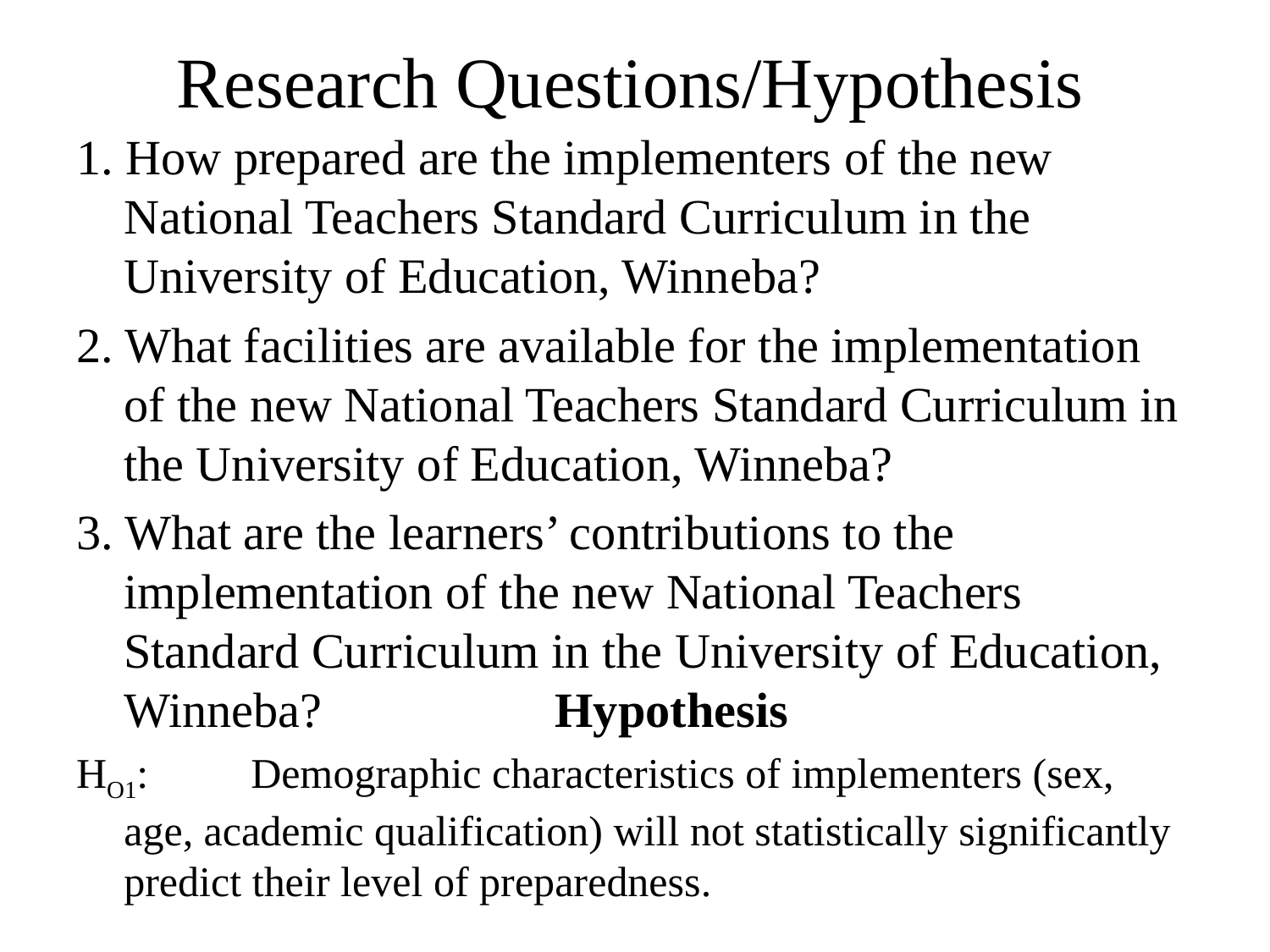

# Research Questions/Hypothesis
1. How prepared are the implementers of the new National Teachers Standard Curriculum in the University of Education, Winneba?
2. What facilities are available for the implementation of the new National Teachers Standard Curriculum in the University of Education, Winneba?
3. What are the learners’ contributions to the implementation of the new National Teachers Standard Curriculum in the University of Education, Winneba?                   Hypothesis
HO1:	Demographic characteristics of implementers (sex, age, academic qualification) will not statistically significantly predict their level of preparedness.